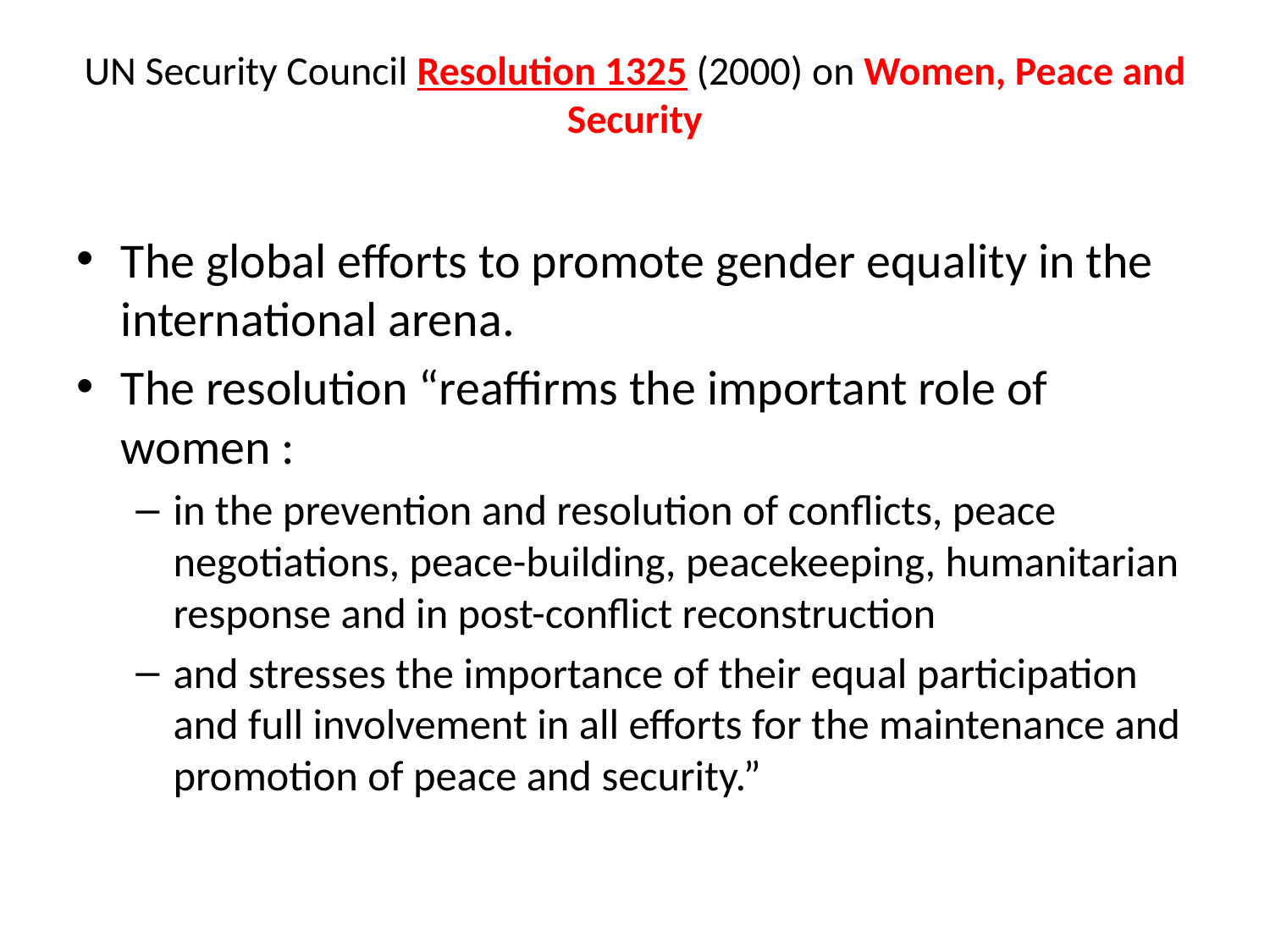

# UN Security Council Resolution 1325 (2000) on Women, Peace and Security
The global efforts to promote gender equality in the international arena.
The resolution “reaffirms the important role of women :
in the prevention and resolution of conflicts, peace negotiations, peace-building, peacekeeping, humanitarian response and in post-conflict reconstruction
and stresses the importance of their equal participation and full involvement in all efforts for the maintenance and promotion of peace and security.”